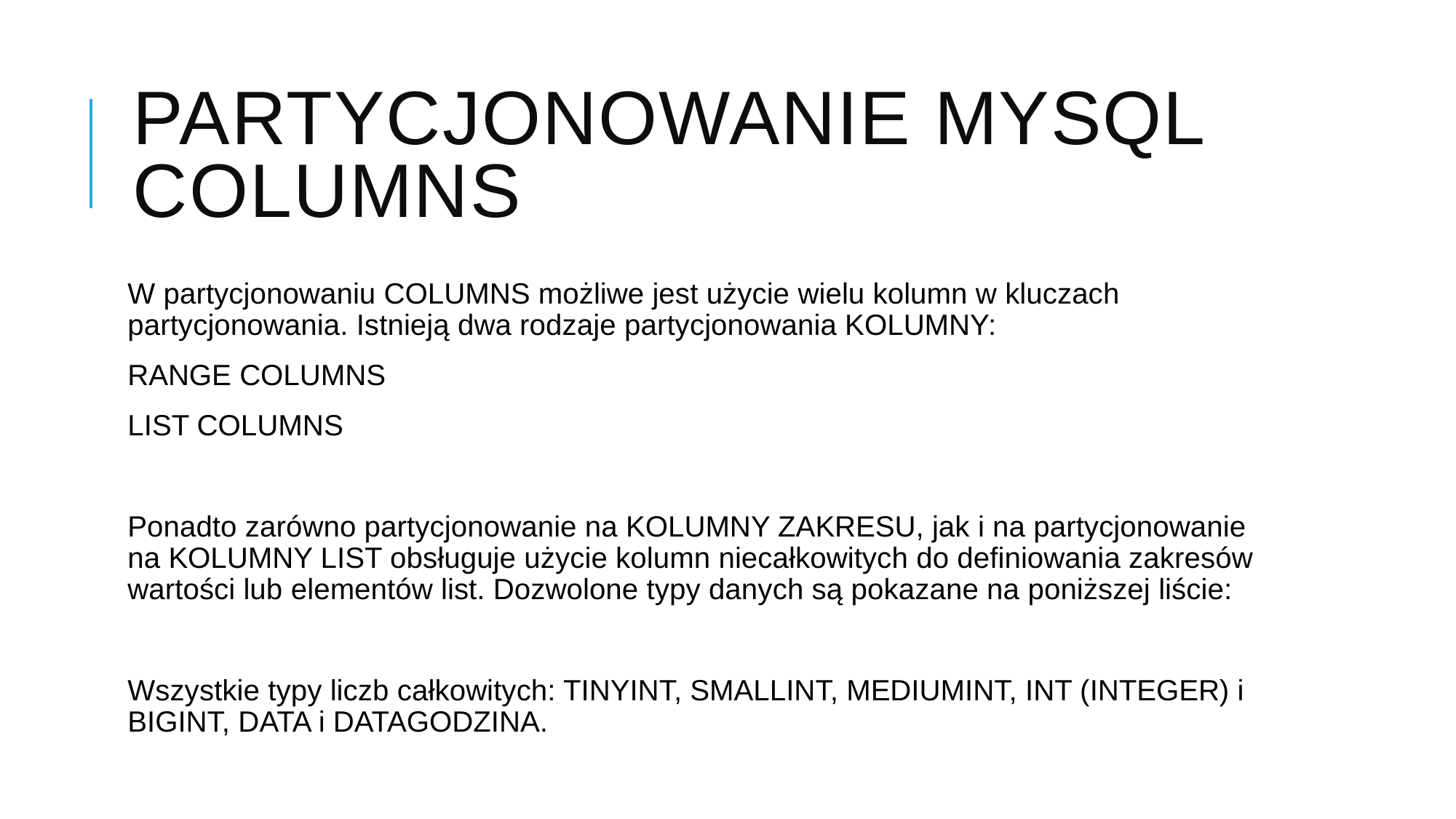

# Partycjonowanie MySQL COLUMNS
W partycjonowaniu COLUMNS możliwe jest użycie wielu kolumn w kluczach partycjonowania. Istnieją dwa rodzaje partycjonowania KOLUMNY:
RANGE COLUMNS
LIST COLUMNS

Ponadto zarówno partycjonowanie na KOLUMNY ZAKRESU, jak i na partycjonowanie na KOLUMNY LIST obsługuje użycie kolumn niecałkowitych do definiowania zakresów wartości lub elementów list. Dozwolone typy danych są pokazane na poniższej liście:

Wszystkie typy liczb całkowitych: TINYINT, SMALLINT, MEDIUMINT, INT (INTEGER) i BIGINT, DATA i DATAGODZINA.